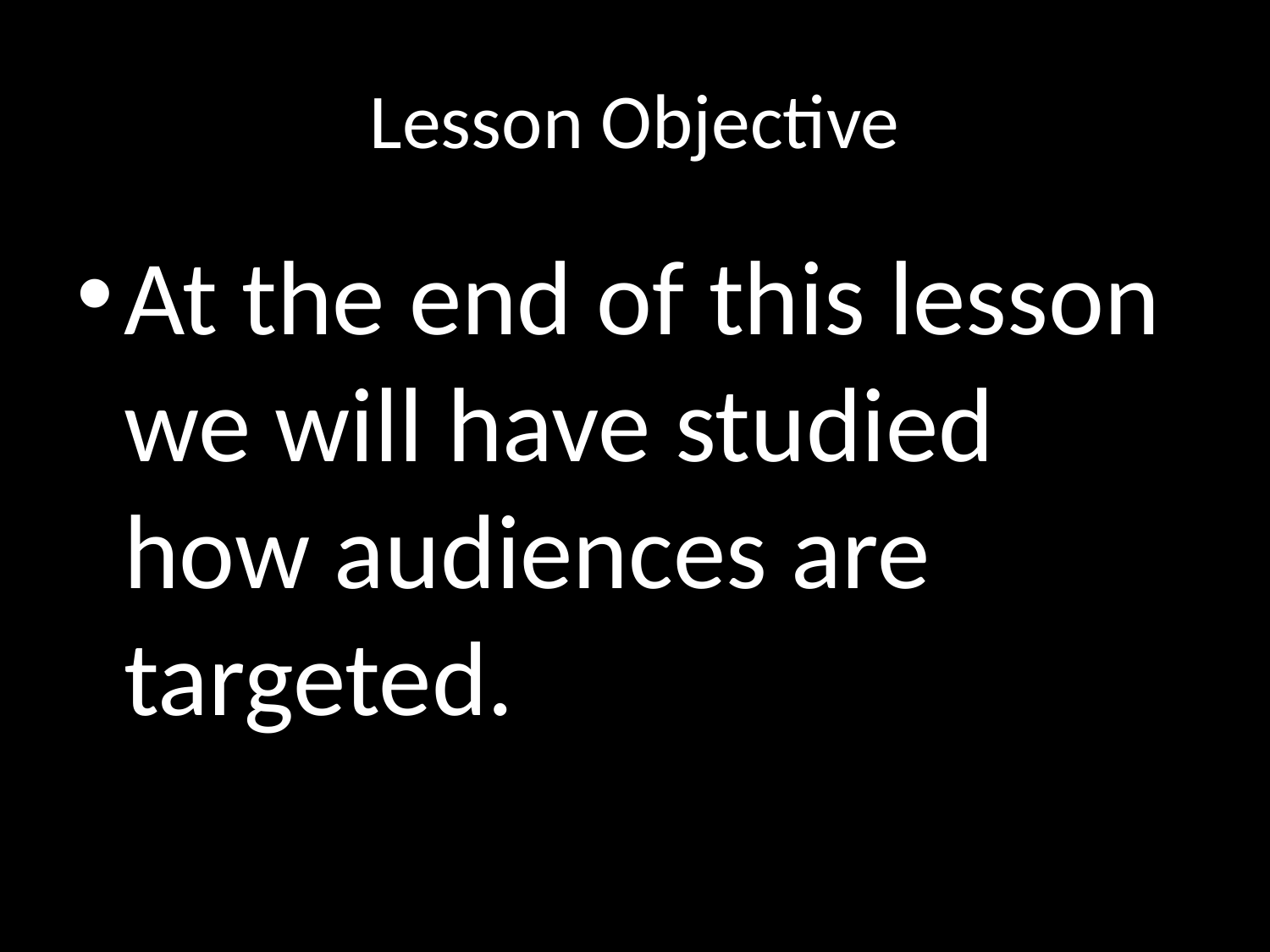

# Lesson Objective
At the end of this lesson we will have studied how audiences are targeted.